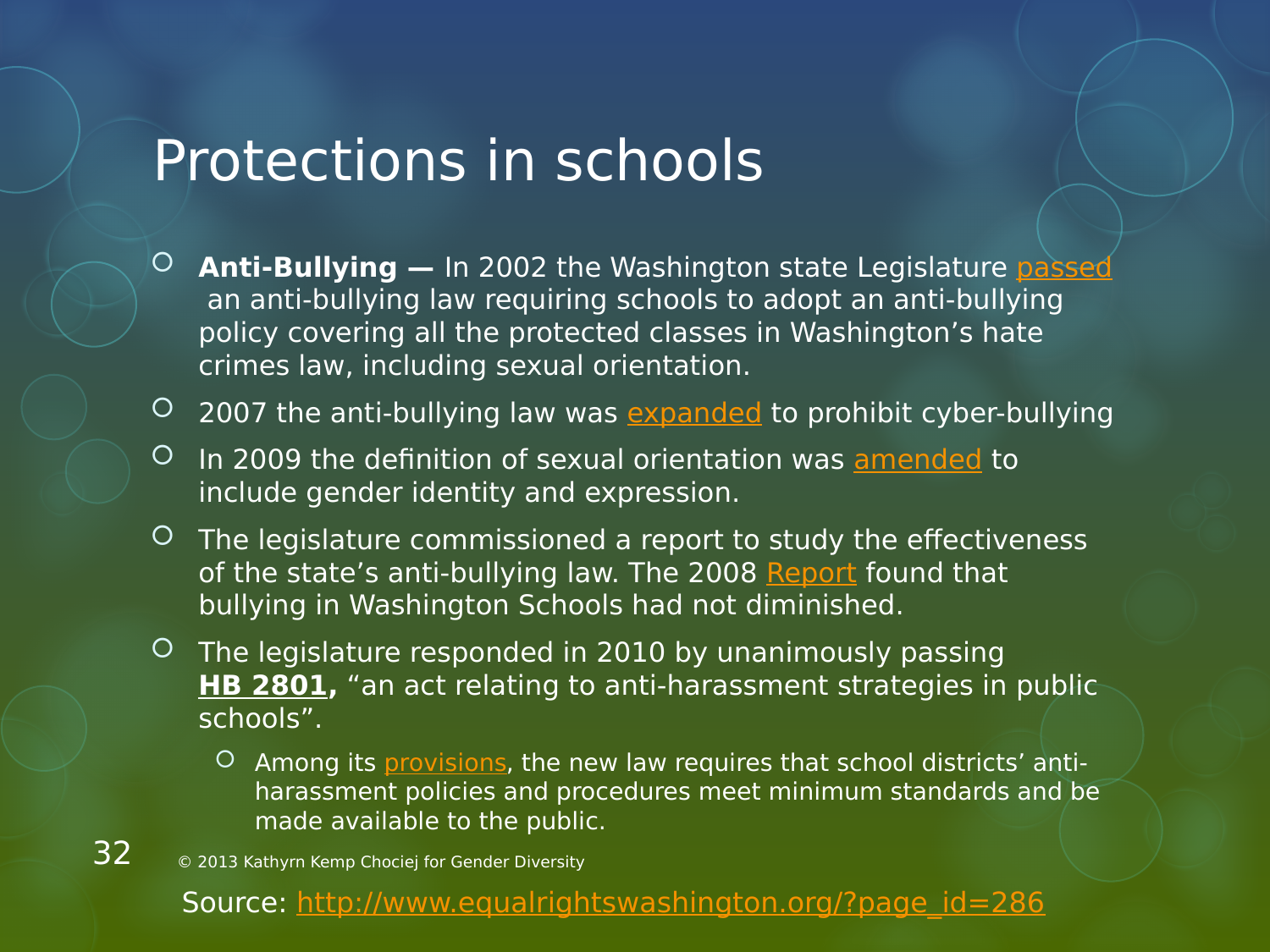

# Protections in schools
Anti-Bullying — In 2002 the Washington state Legislature passed an anti-bullying law requiring schools to adopt an anti-bullying policy covering all the protected classes in Washington’s hate crimes law, including sexual orientation.
2007 the anti-bullying law was expanded to prohibit cyber-bullying
In 2009 the definition of sexual orientation was amended to include gender identity and expression.
The legislature commissioned a report to study the effectiveness of the state’s anti-bullying law. The 2008 Report found that bullying in Washington Schools had not diminished.
The legislature responded in 2010 by unanimously passing HB 2801, “an act relating to anti-harassment strategies in public schools”.
Among its provisions, the new law requires that school districts’ anti-harassment policies and procedures meet minimum standards and be made available to the public.

32
© 2013 Kathyrn Kemp Chociej for Gender Diversity
Source: http://www.equalrightswashington.org/?page_id=286